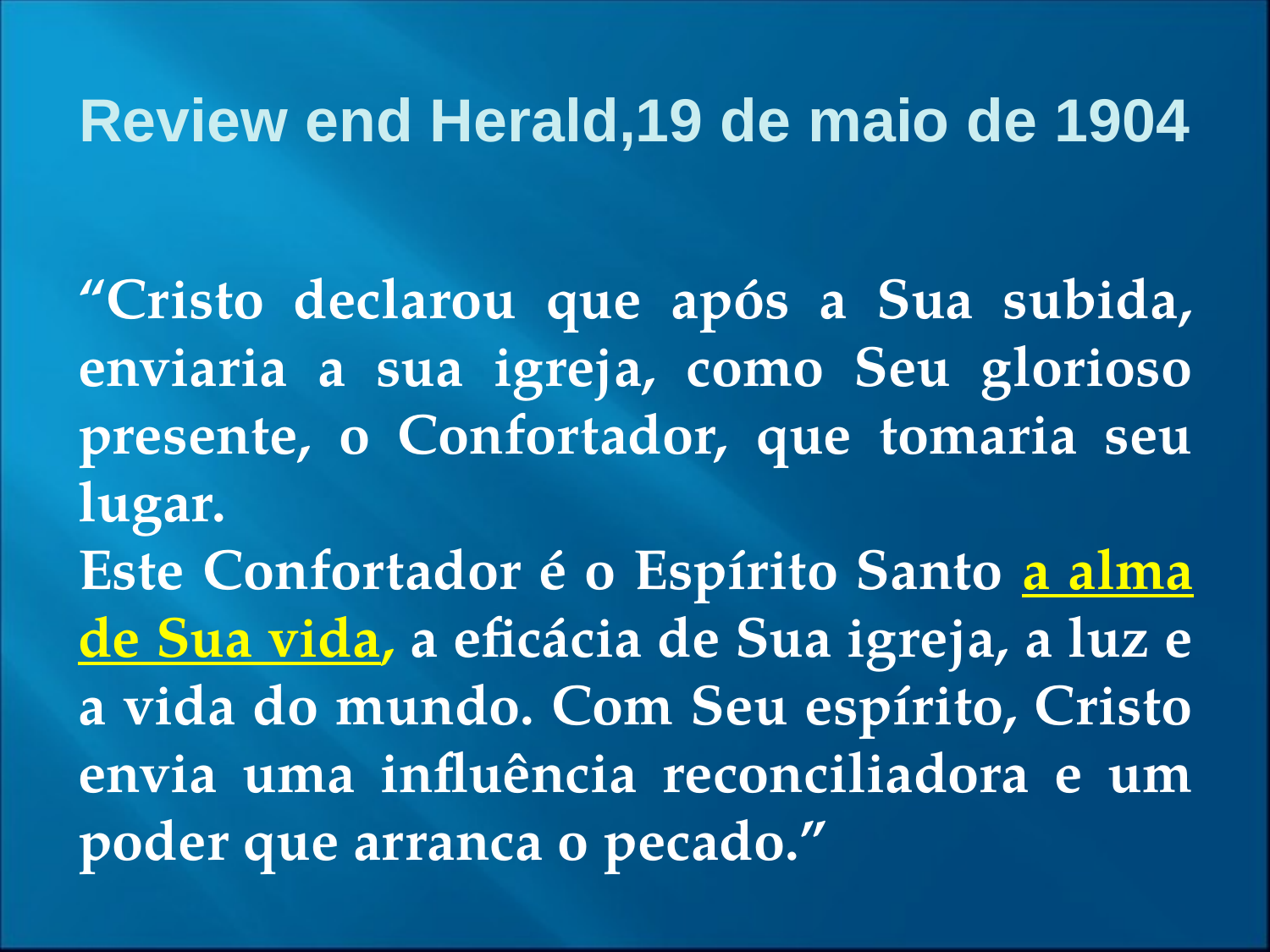

Review end Herald,19 de maio de 1904
“Cristo declarou que após a Sua subida, enviaria a sua igreja, como Seu glorioso presente, o Confortador, que tomaria seu lugar.
Este Confortador é o Espírito Santo a alma de Sua vida, a eficácia de Sua igreja, a luz e a vida do mundo. Com Seu espírito, Cristo envia uma influência reconciliadora e um poder que arranca o pecado.”